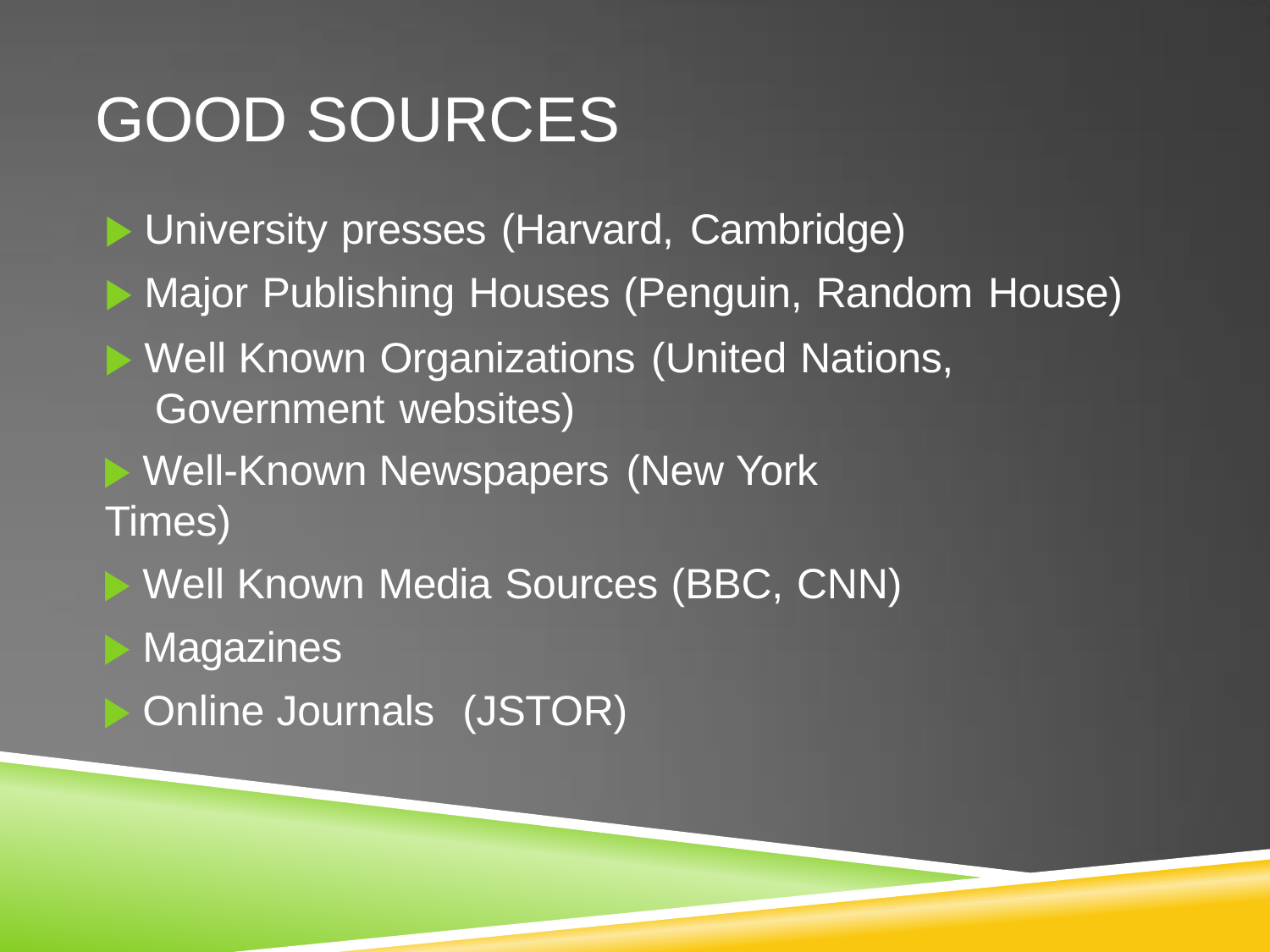

# GOOD SOURCES
▶ University presses (Harvard, Cambridge)
▶ Major Publishing Houses (Penguin, Random House)
▶ Well Known Organizations (United Nations,  Government websites)
▶ Well-Known Newspapers (New York Times)
▶ Well Known Media Sources (BBC, CNN)
▶ Magazines
▶ Online Journals	(JSTOR)